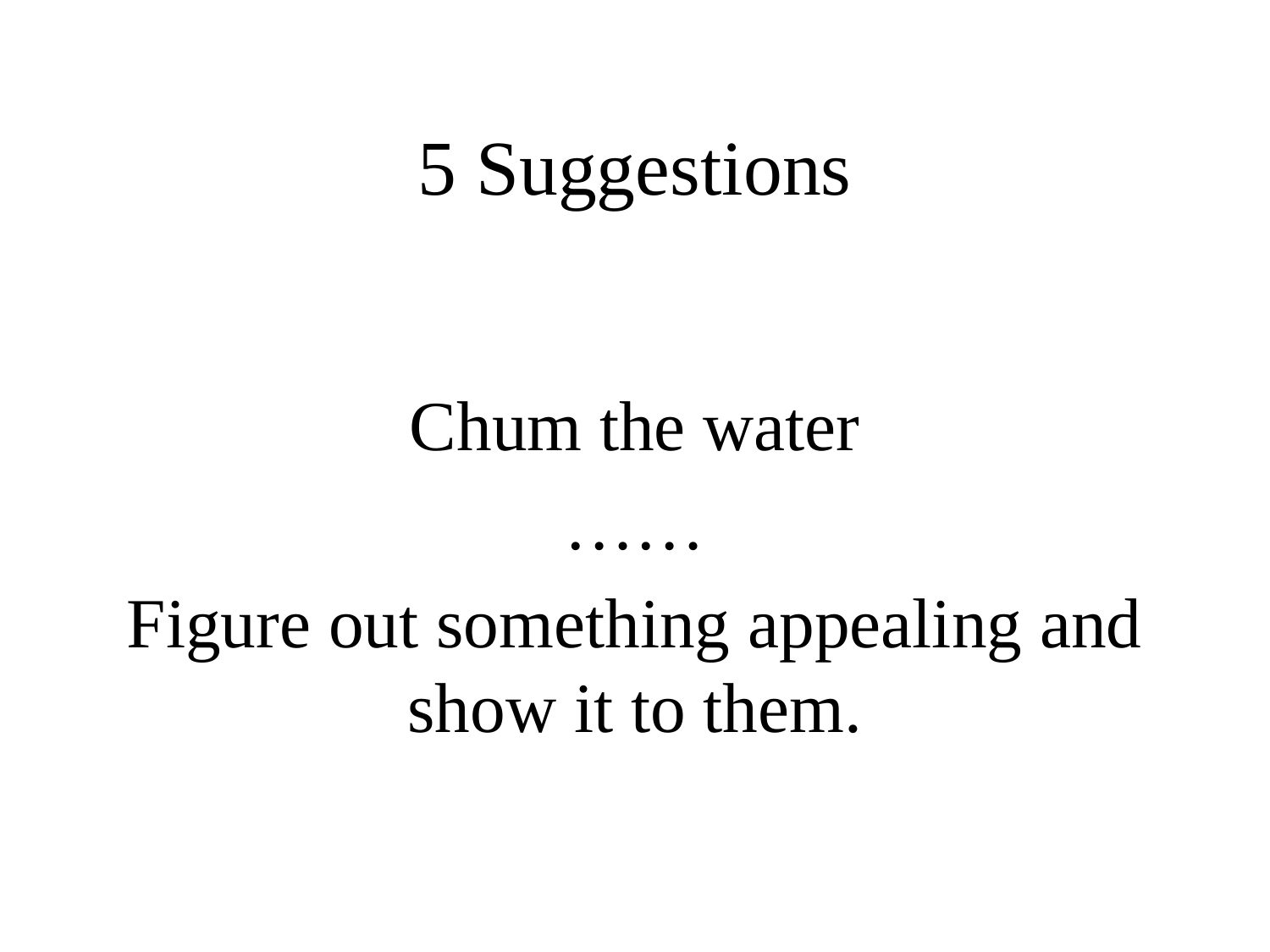

# 5 Suggestions

Chum the water
……
Figure out something appealing and show it to them.